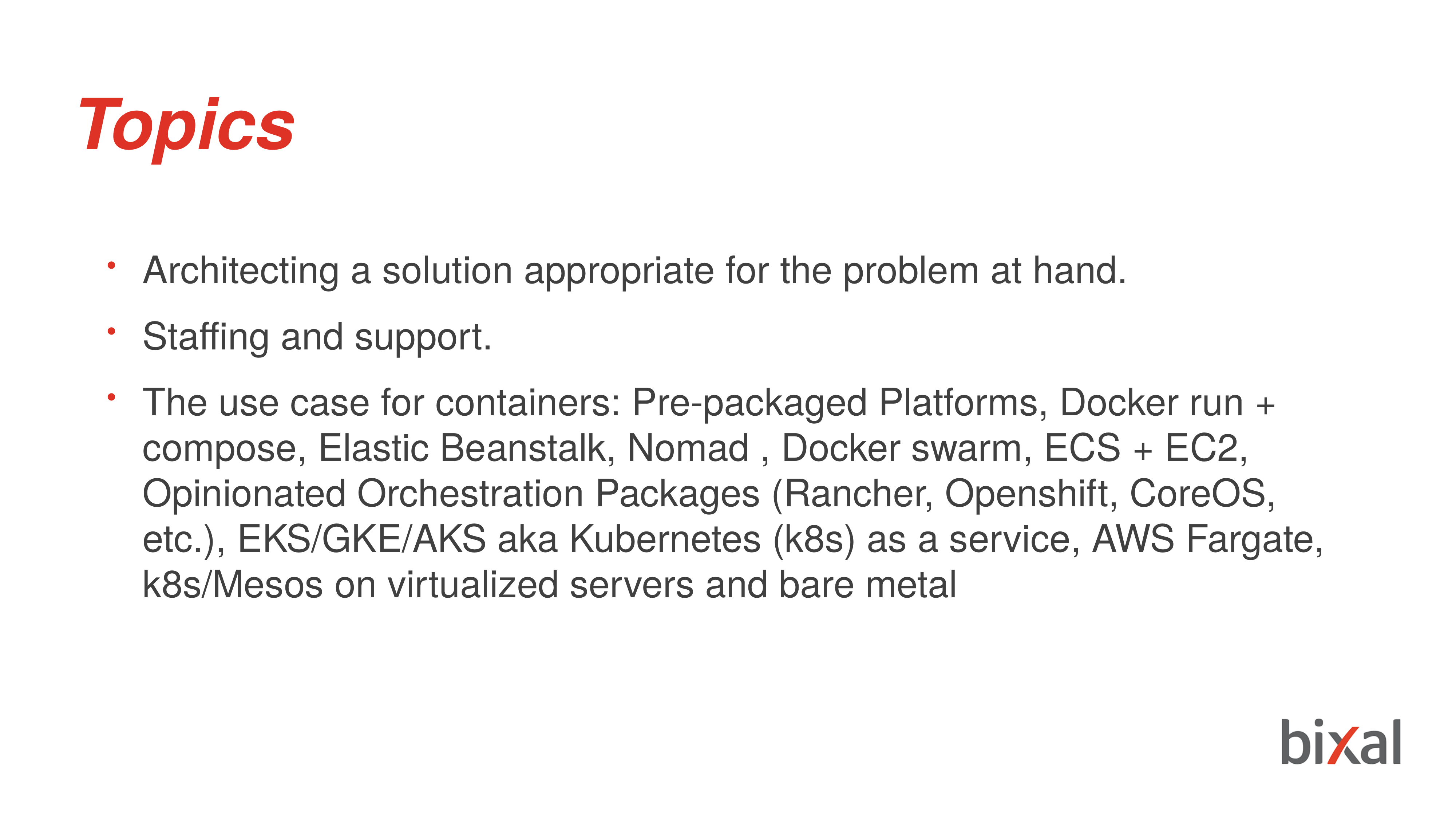

Topics
Architecting a solution appropriate for the problem at hand.
Staffing and support.
The use case for containers: Pre-packaged Platforms, Docker run + compose, Elastic Beanstalk, Nomad , Docker swarm, ECS + EC2, Opinionated Orchestration Packages (Rancher, Openshift, CoreOS, etc.), EKS/GKE/AKS aka Kubernetes (k8s) as a service, AWS Fargate, k8s/Mesos on virtualized servers and bare metal